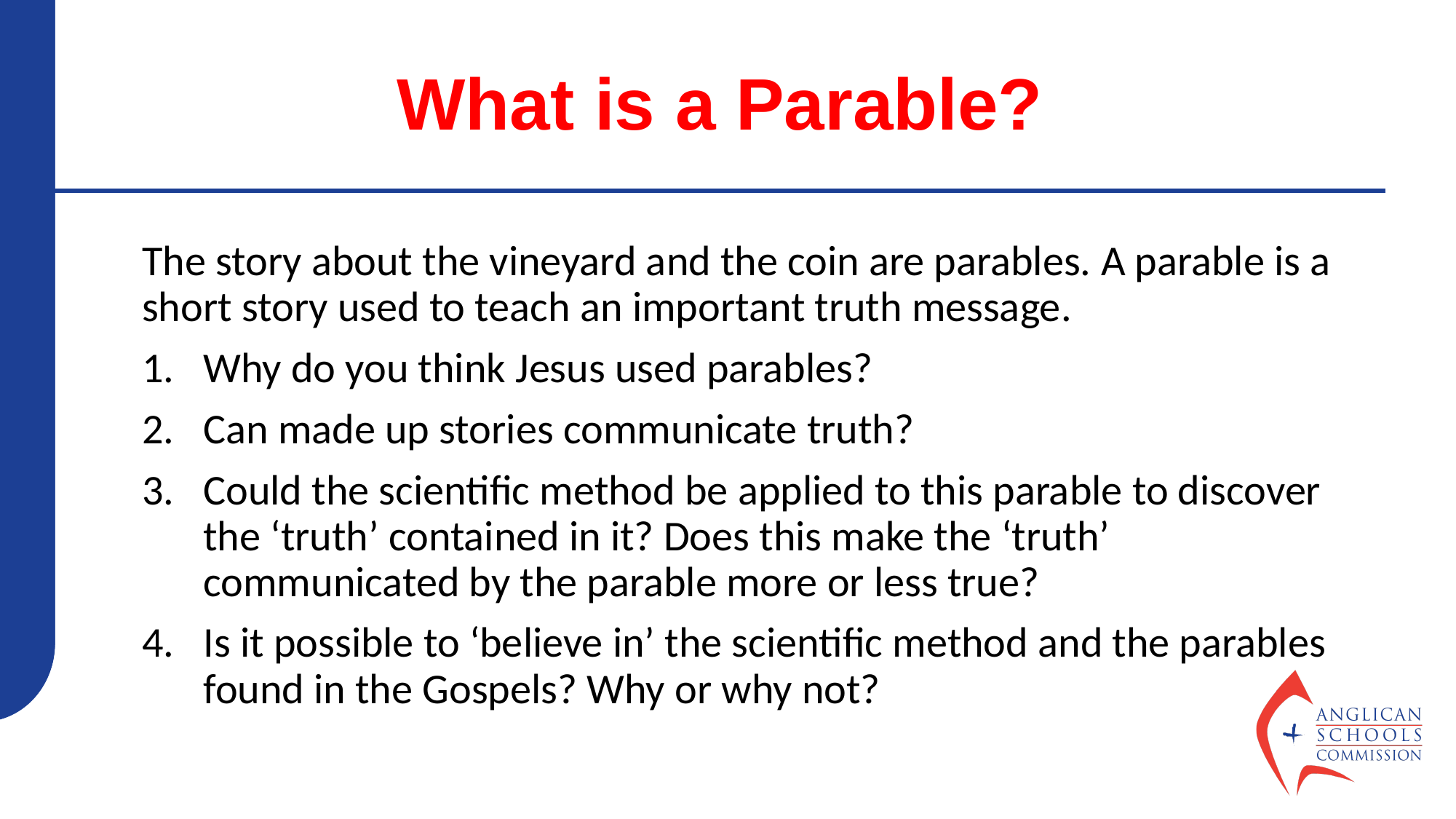

# What is a Parable?
The story about the vineyard and the coin are parables. A parable is a short story used to teach an important truth message.
Why do you think Jesus used parables?
Can made up stories communicate truth?
Could the scientific method be applied to this parable to discover the ‘truth’ contained in it? Does this make the ‘truth’ communicated by the parable more or less true?
Is it possible to ‘believe in’ the scientific method and the parables found in the Gospels? Why or why not?